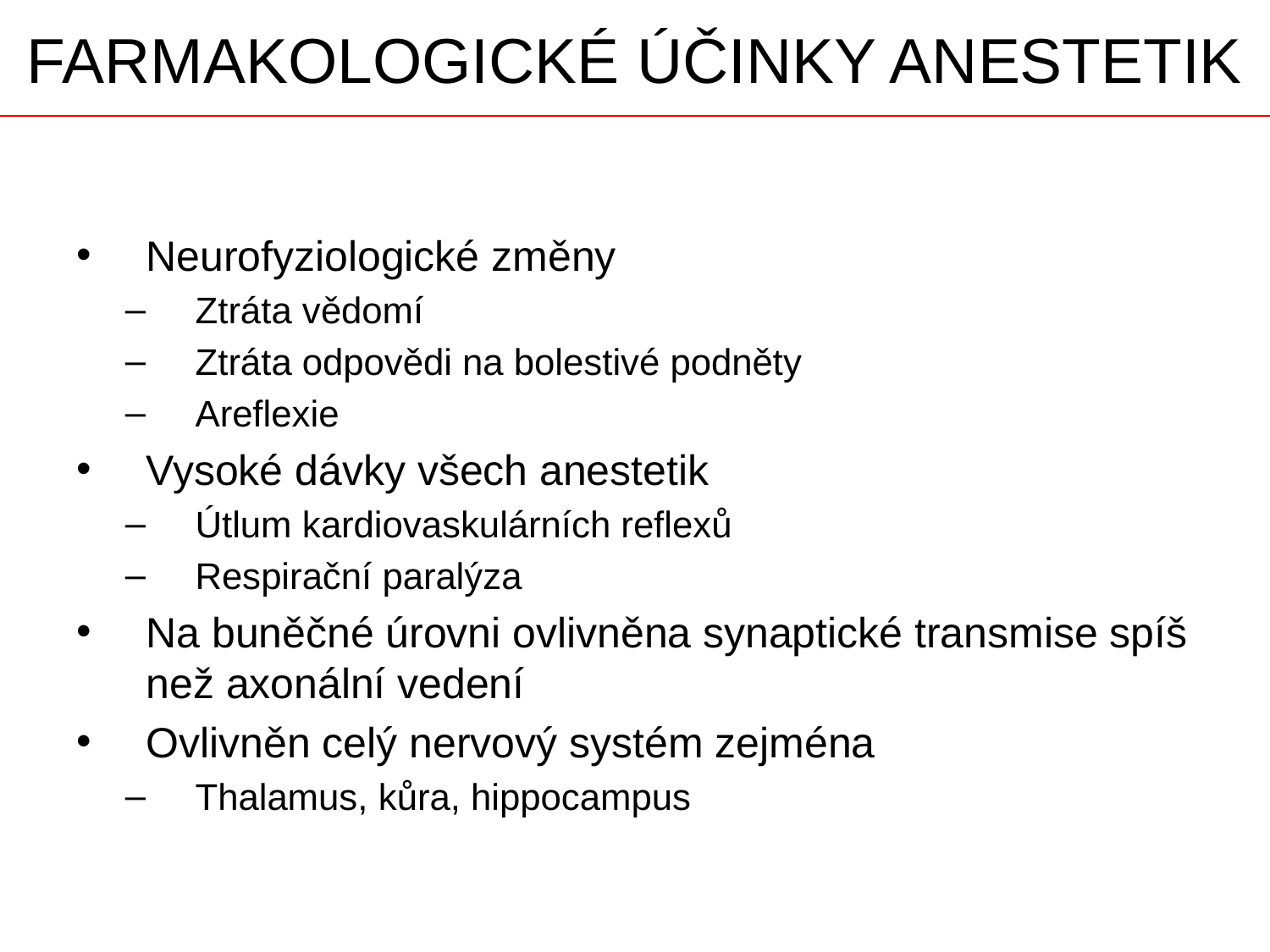

# FARMAKOLOGICKÉ ÚČINKY ANESTETIK
Neurofyziologické změny
Ztráta vědomí
Ztráta odpovědi na bolestivé podněty
Areflexie
Vysoké dávky všech anestetik
Útlum kardiovaskulárních reflexů
Respirační paralýza
Na buněčné úrovni ovlivněna synaptické transmise spíš než axonální vedení
Ovlivněn celý nervový systém zejména
Thalamus, kůra, hippocampus